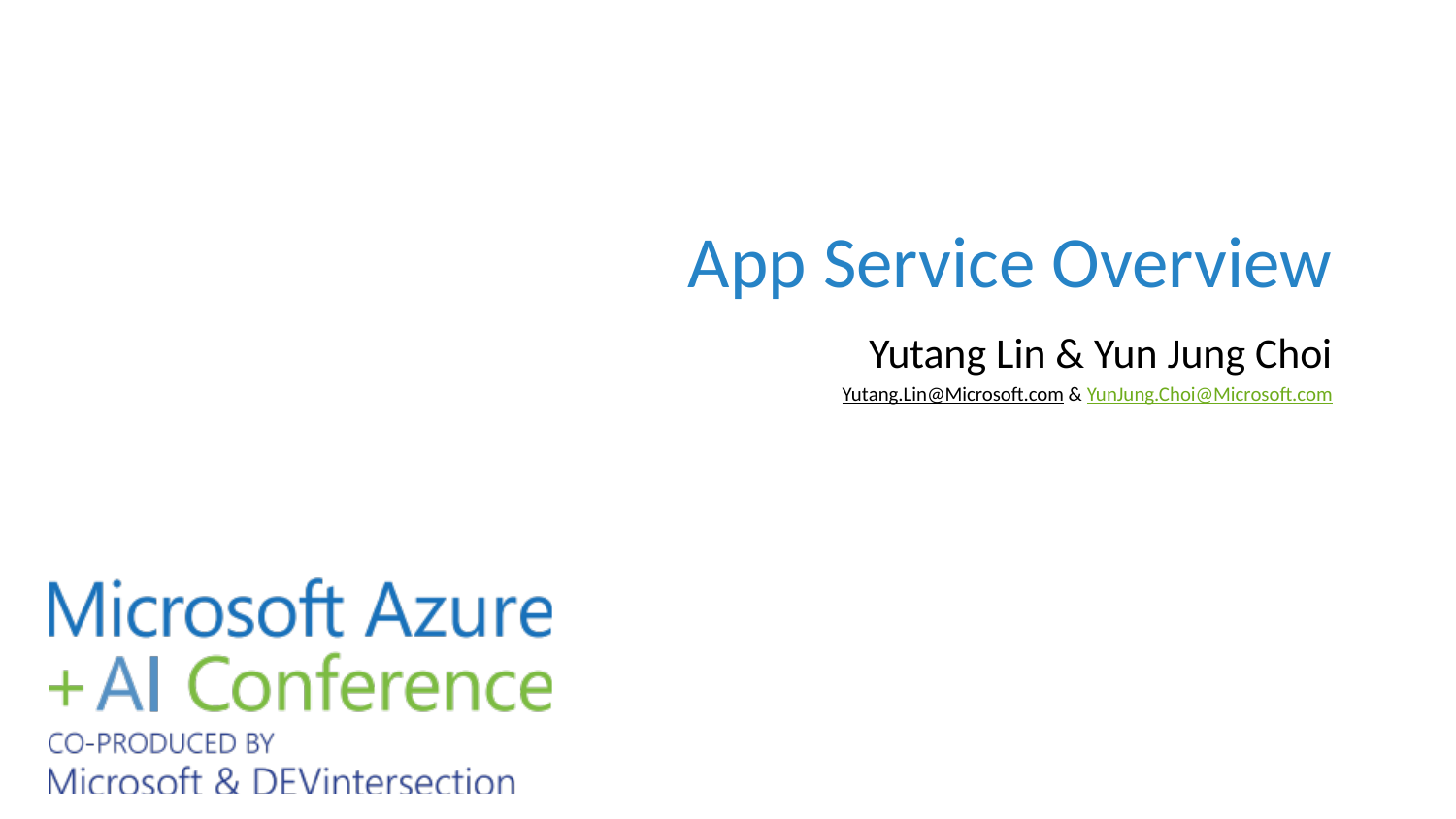

# App Service Overview
Yutang Lin & Yun Jung Choi
Yutang.Lin@Microsoft.com & YunJung.Choi@Microsoft.com